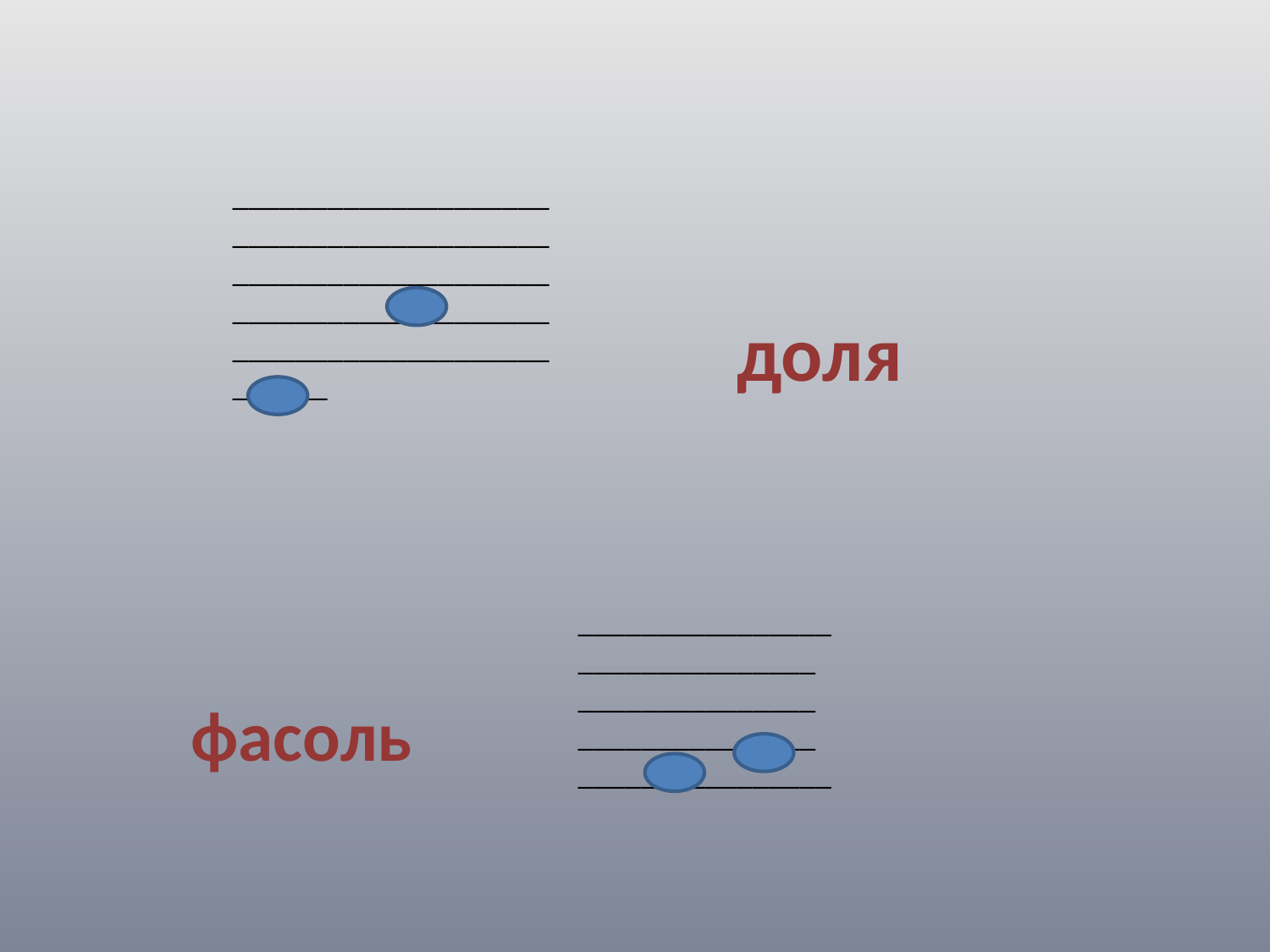

____________________
____________________
____________________
____________________
____________________
______

доля

________________
_______________
_______________
_______________
________________
фасоль